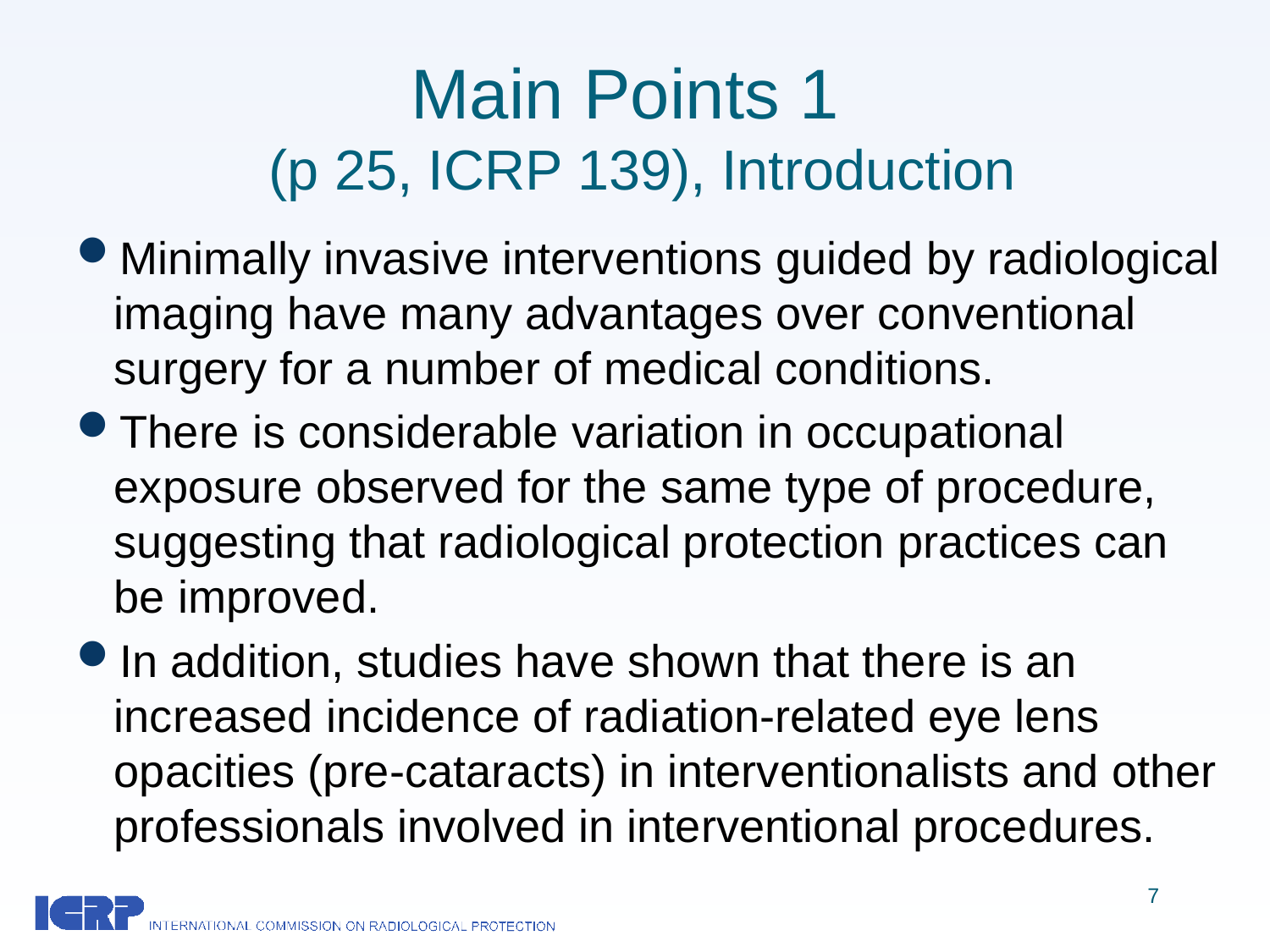

# Main Points 1 (p 25, ICRP 139), Introduction
Minimally invasive interventions guided by radiological imaging have many advantages over conventional surgery for a number of medical conditions.
There is considerable variation in occupational exposure observed for the same type of procedure, suggesting that radiological protection practices can be improved.
In addition, studies have shown that there is an increased incidence of radiation-related eye lens opacities (pre-cataracts) in interventionalists and other professionals involved in interventional procedures.

7